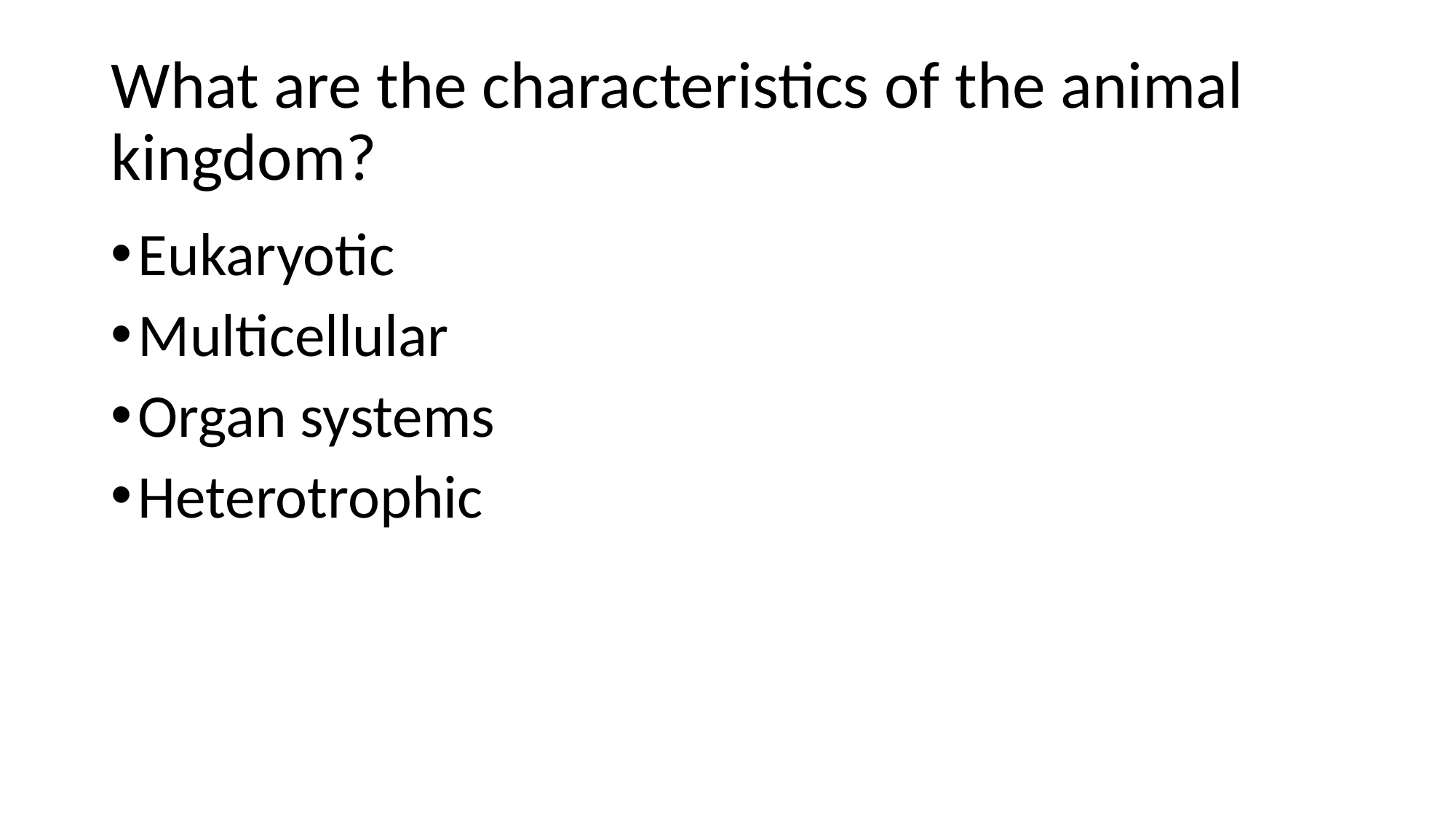

# What are the characteristics of the animal kingdom?
Eukaryotic
Multicellular
Organ systems
Heterotrophic